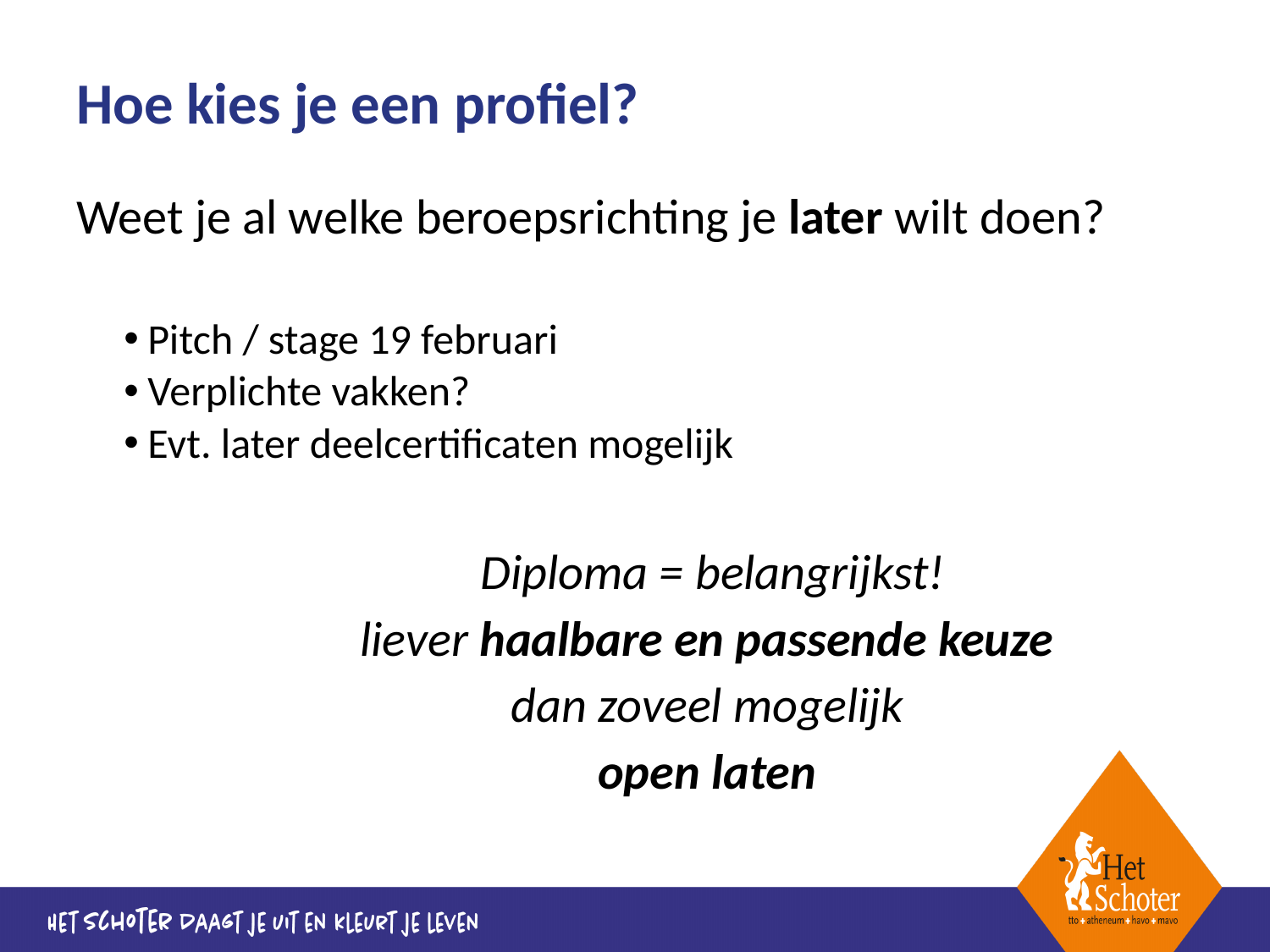

# Hoe kies je een profiel?
Weet je al welke beroepsrichting je later wilt doen?

Pitch / stage 19 februari
Verplichte vakken?
Evt. later deelcertificaten mogelijk

Diploma = belangrijkst!
liever haalbare en passende keuze
dan zoveel mogelijk
open laten